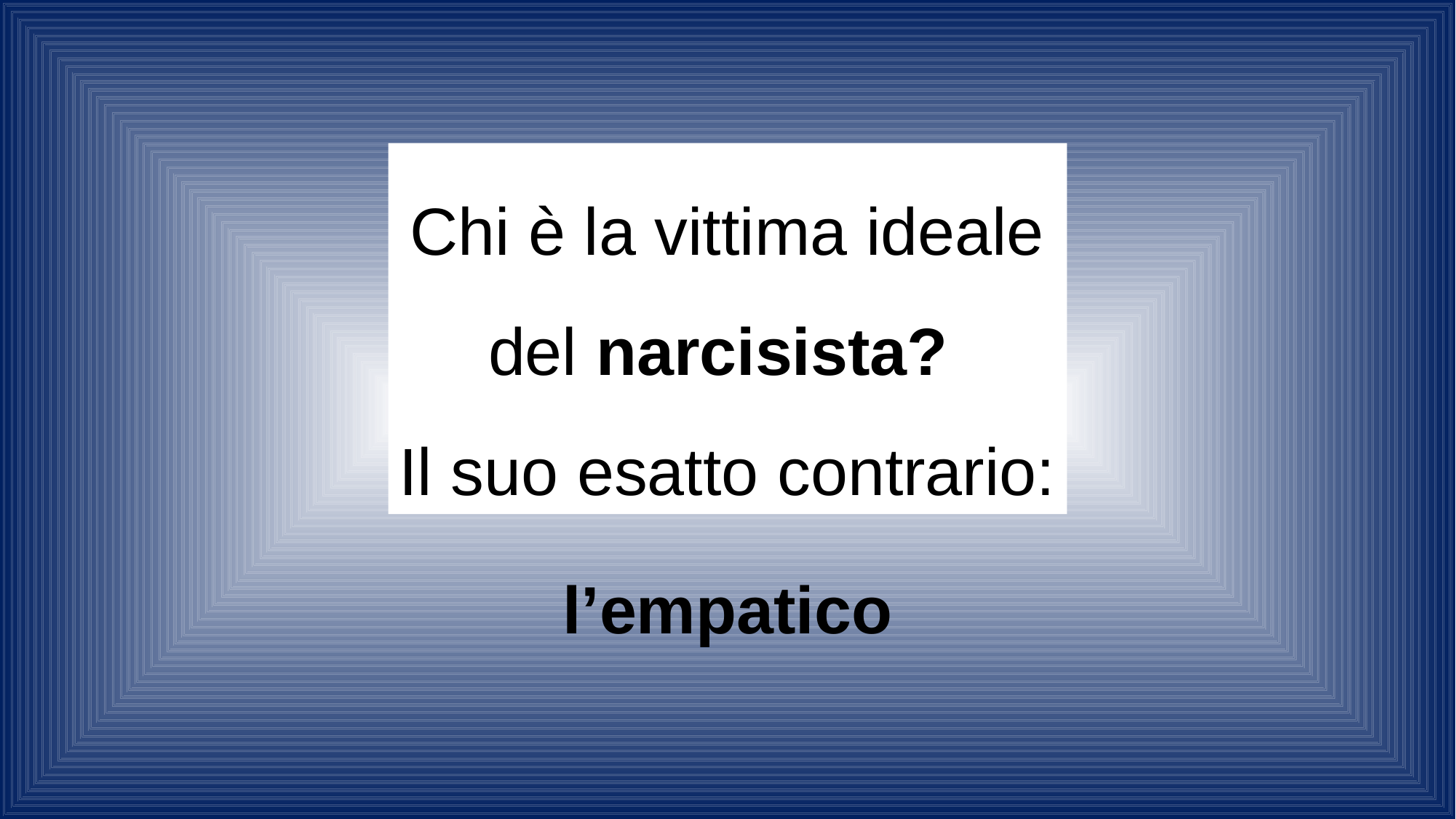

Chi è la vittima ideale
del narcisista?
Il suo esatto contrario:
l’empatico